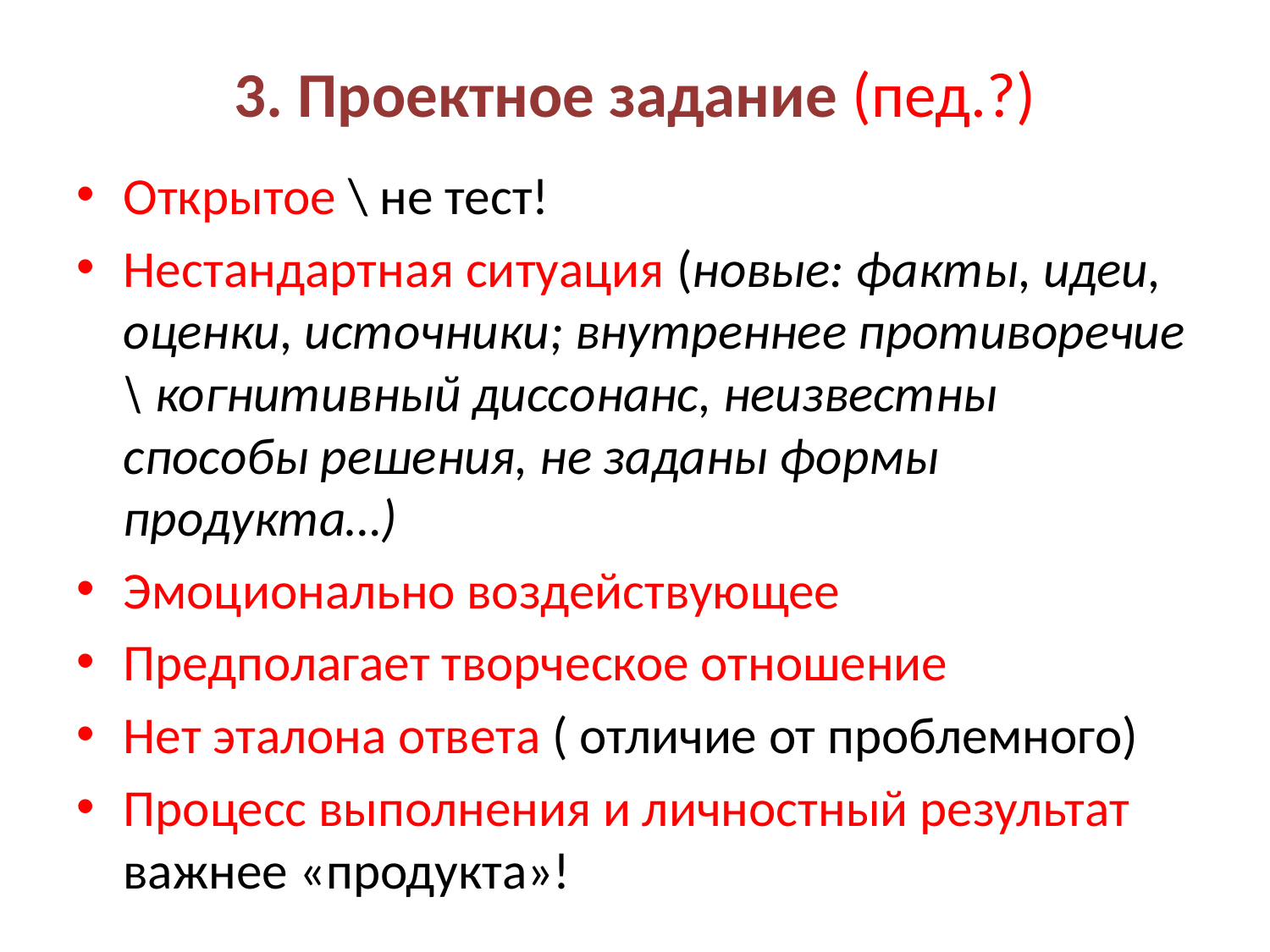

# 3. Проектное задание (пед.?)
Открытое \ не тест!
Нестандартная ситуация (новые: факты, идеи, оценки, источники; внутреннее противоречие \ когнитивный диссонанс, неизвестны способы решения, не заданы формы продукта…)
Эмоционально воздействующее
Предполагает творческое отношение
Нет эталона ответа ( отличие от проблемного)
Процесс выполнения и личностный результат важнее «продукта»!